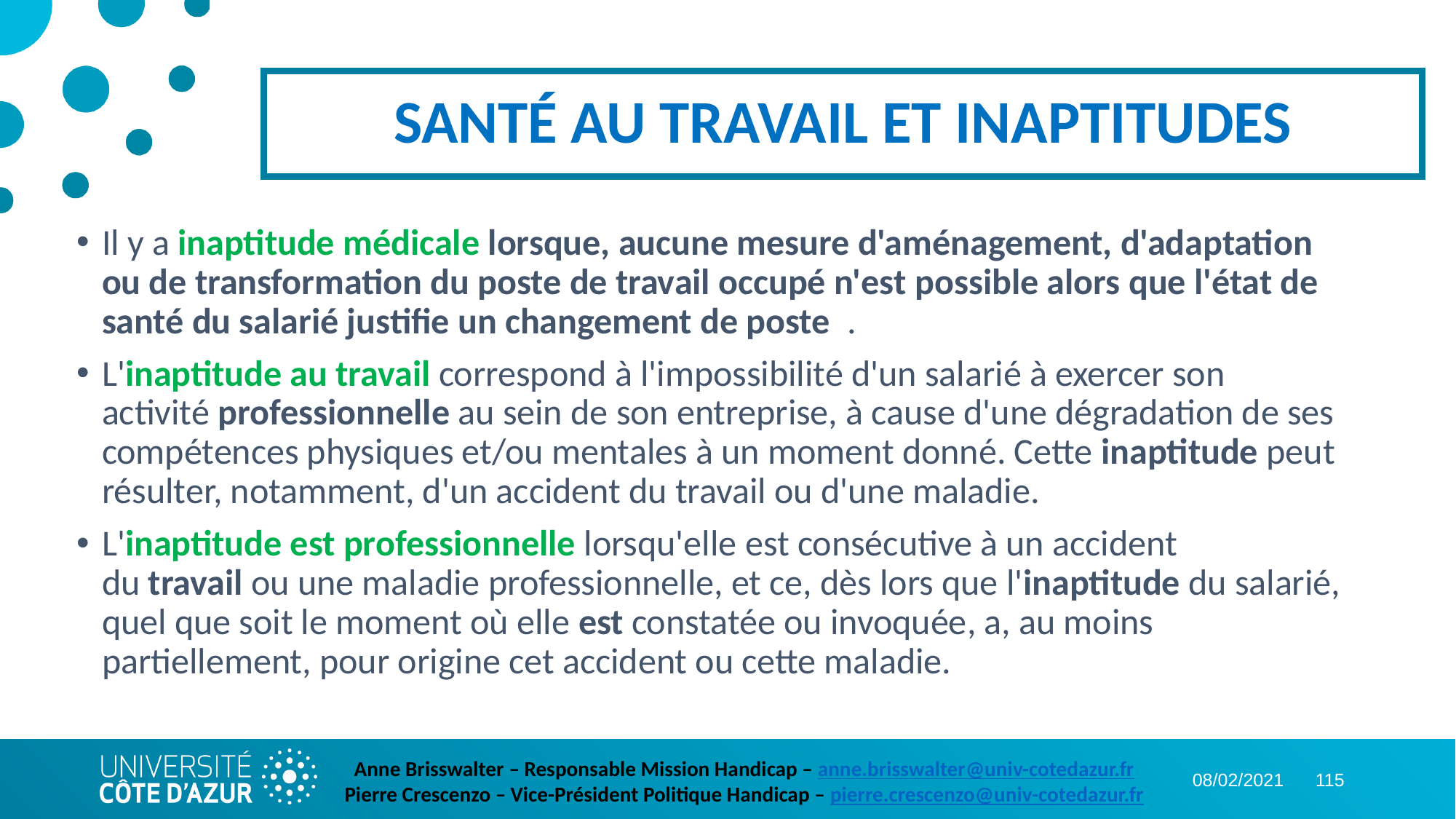

# SANTÉ AU TRAVAIL ET INAPTITUDES
Il y a inaptitude médicale lorsque, aucune mesure d'aménagement, d'adaptation ou de transformation du poste de travail occupé n'est possible alors que l'état de santé du salarié justifie un changement de poste  .
L'inaptitude au travail correspond à l'impossibilité d'un salarié à exercer son activité professionnelle au sein de son entreprise, à cause d'une dégradation de ses compétences physiques et/ou mentales à un moment donné. Cette inaptitude peut résulter, notamment, d'un accident du travail ou d'une maladie.
L'inaptitude est professionnelle lorsqu'elle est consécutive à un accident du travail ou une maladie professionnelle, et ce, dès lors que l'inaptitude du salarié, quel que soit le moment où elle est constatée ou invoquée, a, au moins partiellement, pour origine cet accident ou cette maladie.